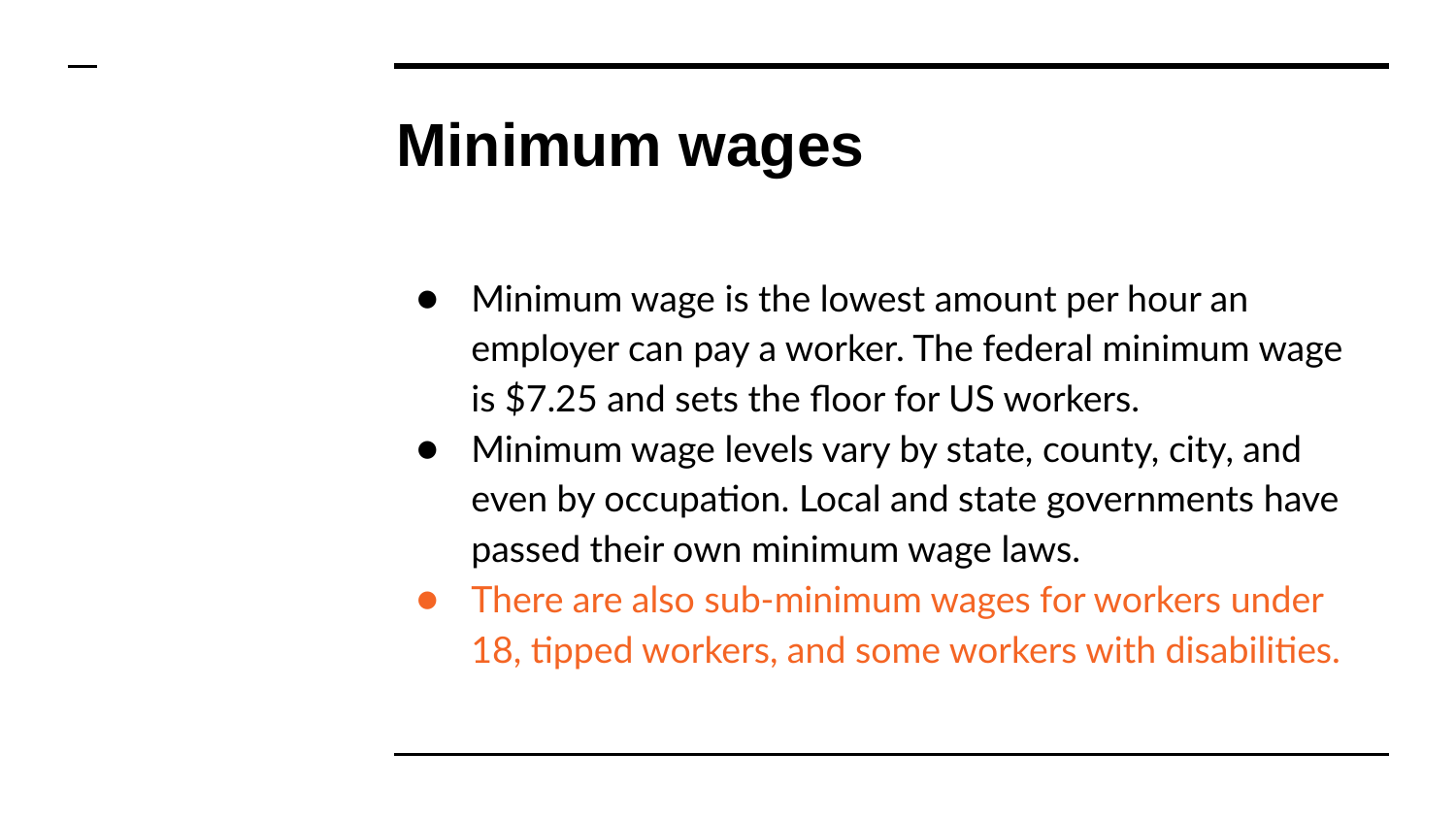

# Minimum wages
Minimum wage is the lowest amount per hour an employer can pay a worker. The federal minimum wage is $7.25 and sets the floor for US workers.
Minimum wage levels vary by state, county, city, and even by occupation. Local and state governments have passed their own minimum wage laws.
There are also sub-minimum wages for workers under 18, tipped workers, and some workers with disabilities.